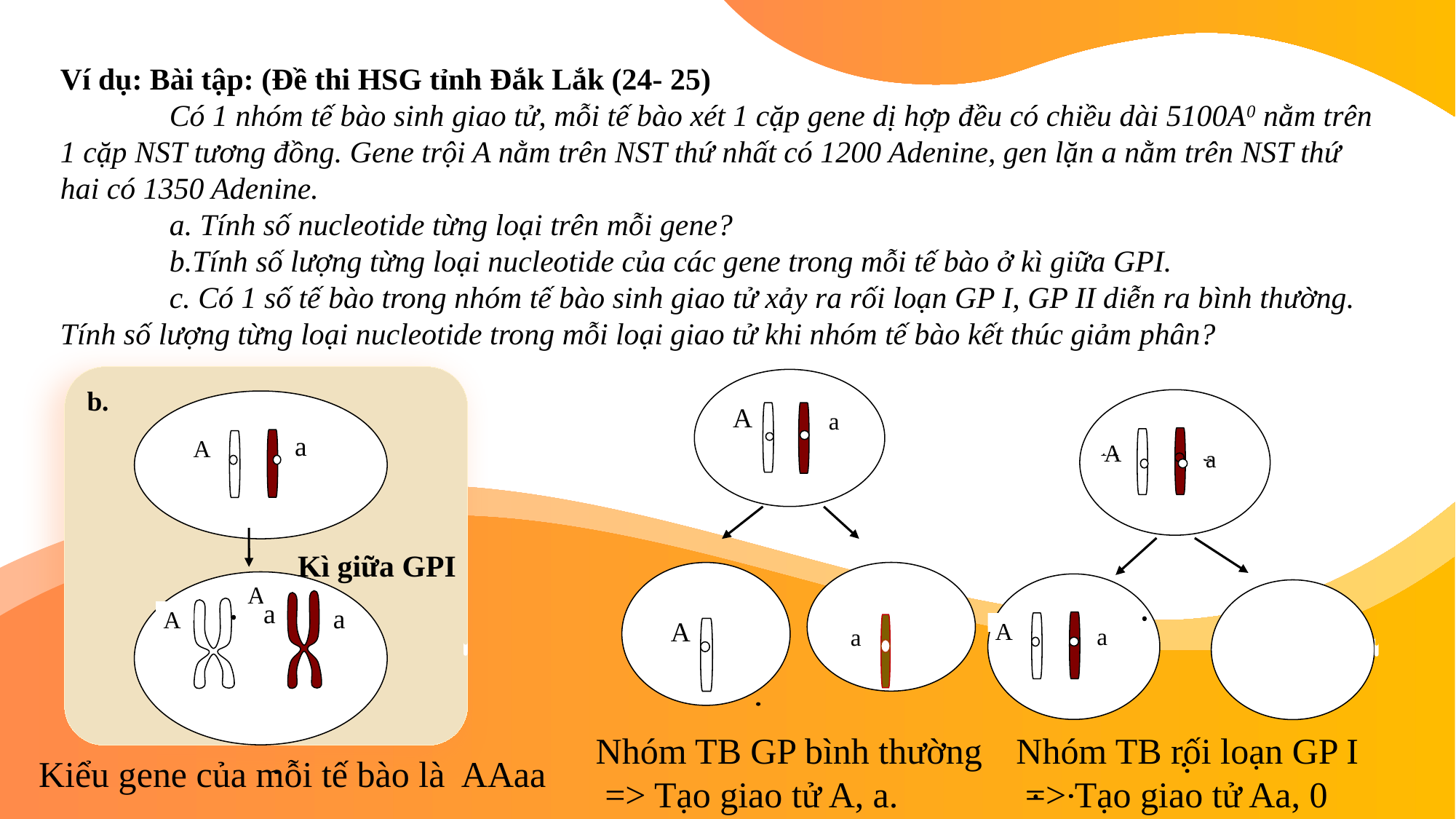

# Ví dụ: Bài tập: (Đề thi HSG tỉnh Đắk Lắk (24- 25)  	Có 1 nhóm tế bào sinh giao tử, mỗi tế bào xét 1 cặp gene dị hợp đều có chiều dài 5100A0 nằm trên 1 cặp NST tương đồng. Gene trội A nằm trên NST thứ nhất có 1200 Adenine, gen lặn a nằm trên NST thứ hai có 1350 Adenine. a. Tính số nucleotide từng loại trên mỗi gene? b.Tính số lượng từng loại nucleotide của các gene trong mỗi tế bào ở kì giữa GPI. c. Có 1 số tế bào trong nhóm tế bào sinh giao tử xảy ra rối loạn GP I, GP II diễn ra bình thường. Tính số lượng từng loại nucleotide trong mỗi loại giao tử khi nhóm tế bào kết thúc giảm phân?
b.

 a

A

A

 a

 A

 a

 A

 A

 A

 a

 A

 a

Kì giữa GPI

 A

 a

a

 a

Nhóm TB GP bình thường
 => Tạo giao tử A, a.
Nhóm TB rối loạn GP I
 => Tạo giao tử Aa, 0
Kiểu gene của mỗi tế bào là  AAaa